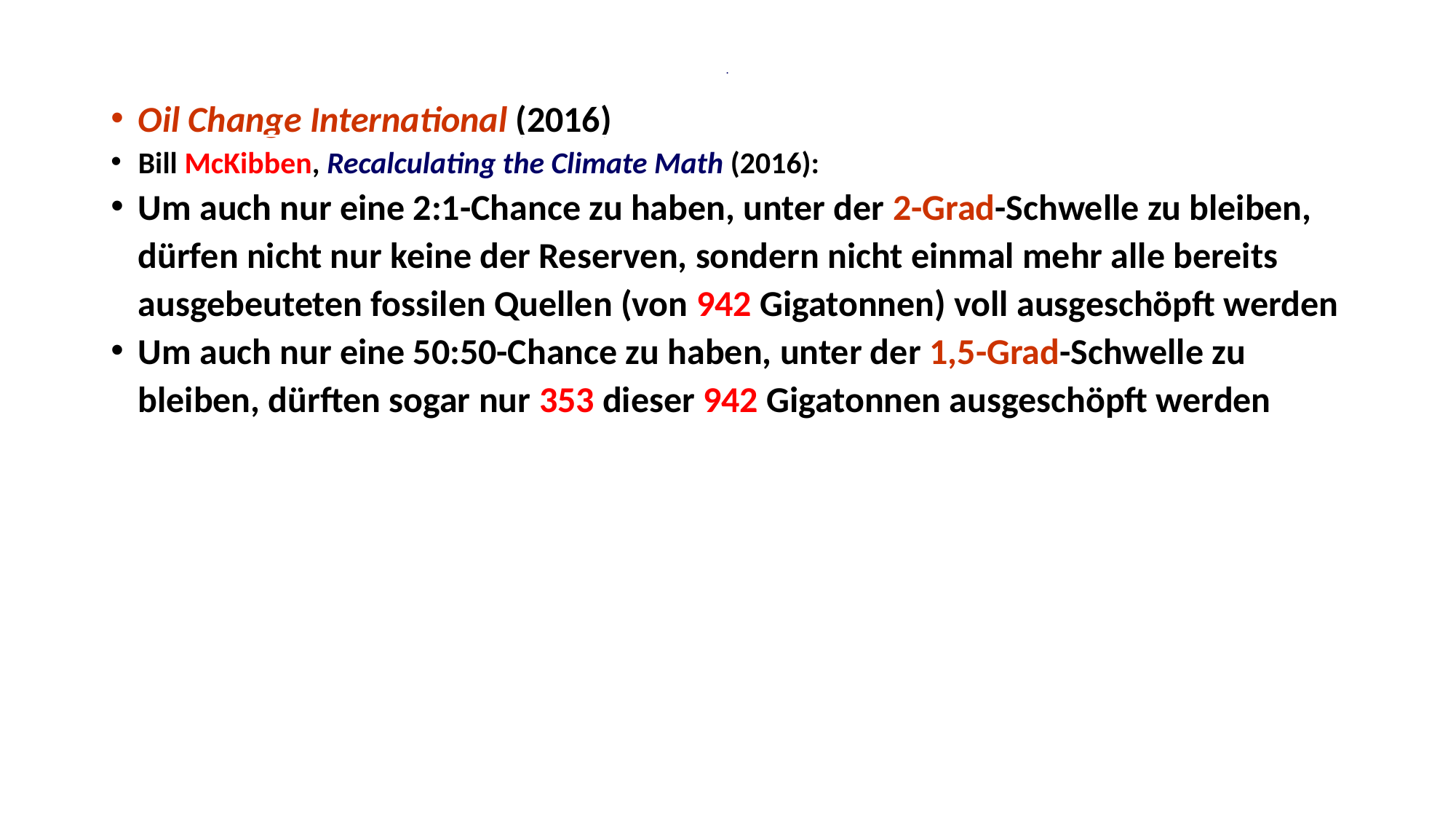

.
Oil Change International (2016)
Bill McKibben, Recalculating the Climate Math (2016):
Um auch nur eine 2:1-Chance zu haben, unter der 2-Grad-Schwelle zu bleiben, dürfen nicht nur keine der Reserven, sondern nicht einmal mehr alle bereits ausgebeuteten fossilen Quellen (von 942 Gigatonnen) voll ausgeschöpft werden
Um auch nur eine 50:50-Chance zu haben, unter der 1,5-Grad-Schwelle zu bleiben, dürften sogar nur 353 dieser 942 Gigatonnen ausgeschöpft werden